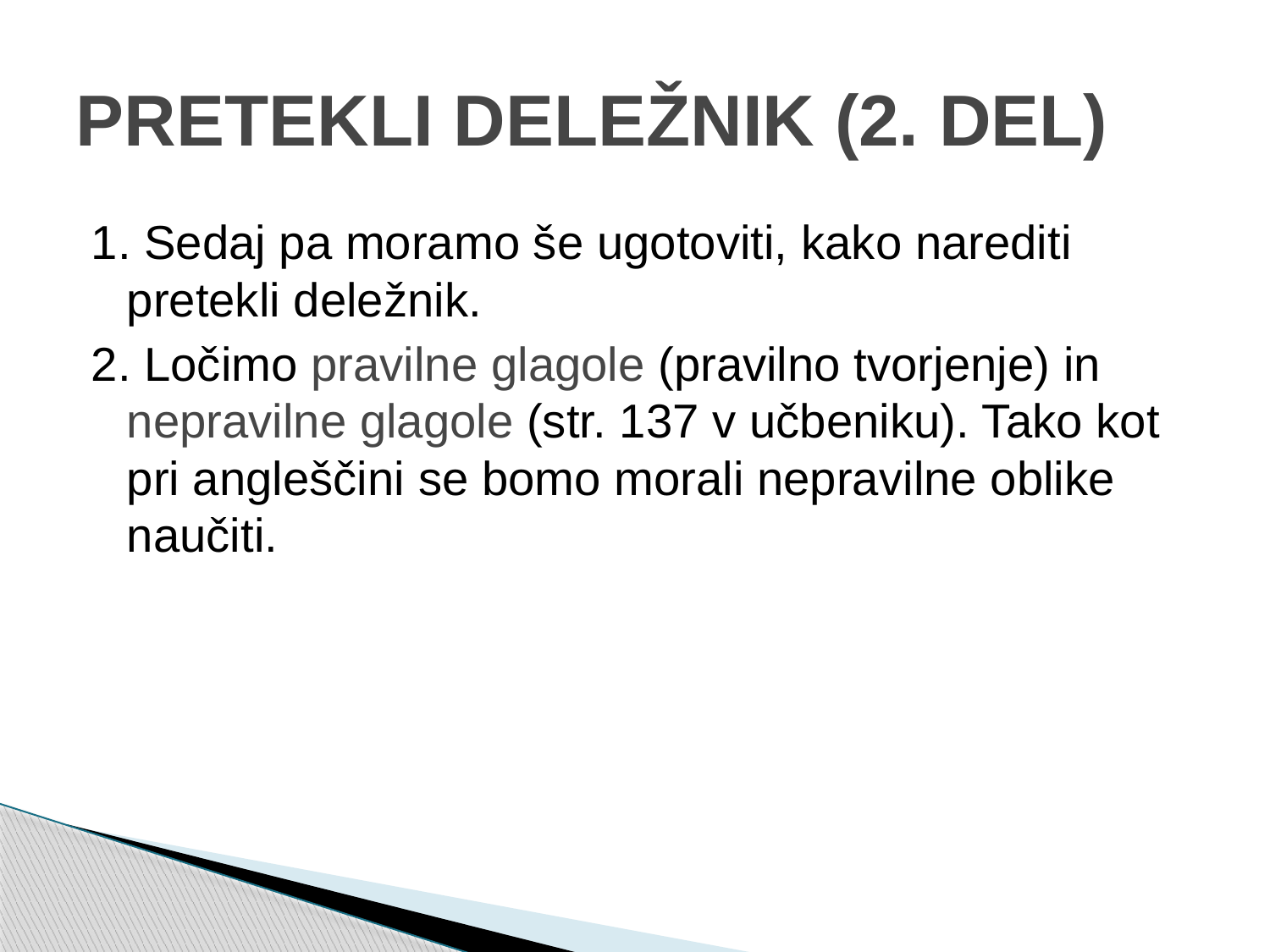

# PRETEKLI DELEŽNIK (2. DEL)
1. Sedaj pa moramo še ugotoviti, kako narediti pretekli deležnik.
2. Ločimo pravilne glagole (pravilno tvorjenje) in nepravilne glagole (str. 137 v učbeniku). Tako kot pri angleščini se bomo morali nepravilne oblike naučiti.